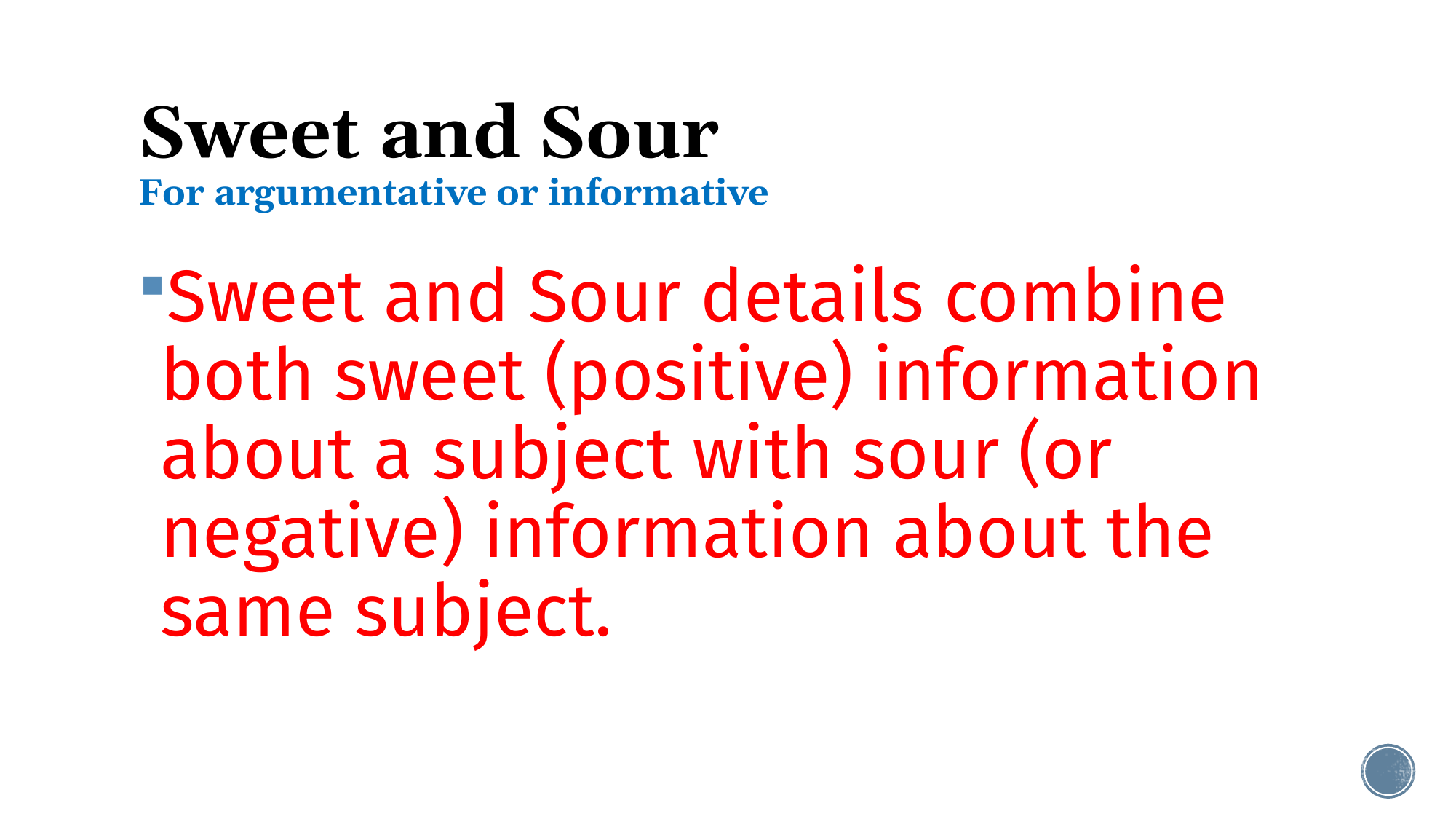

# Sweet and Sour For argumentative or informative
Sweet and Sour details combine both sweet (positive) information about a subject with sour (or negative) information about the same subject.